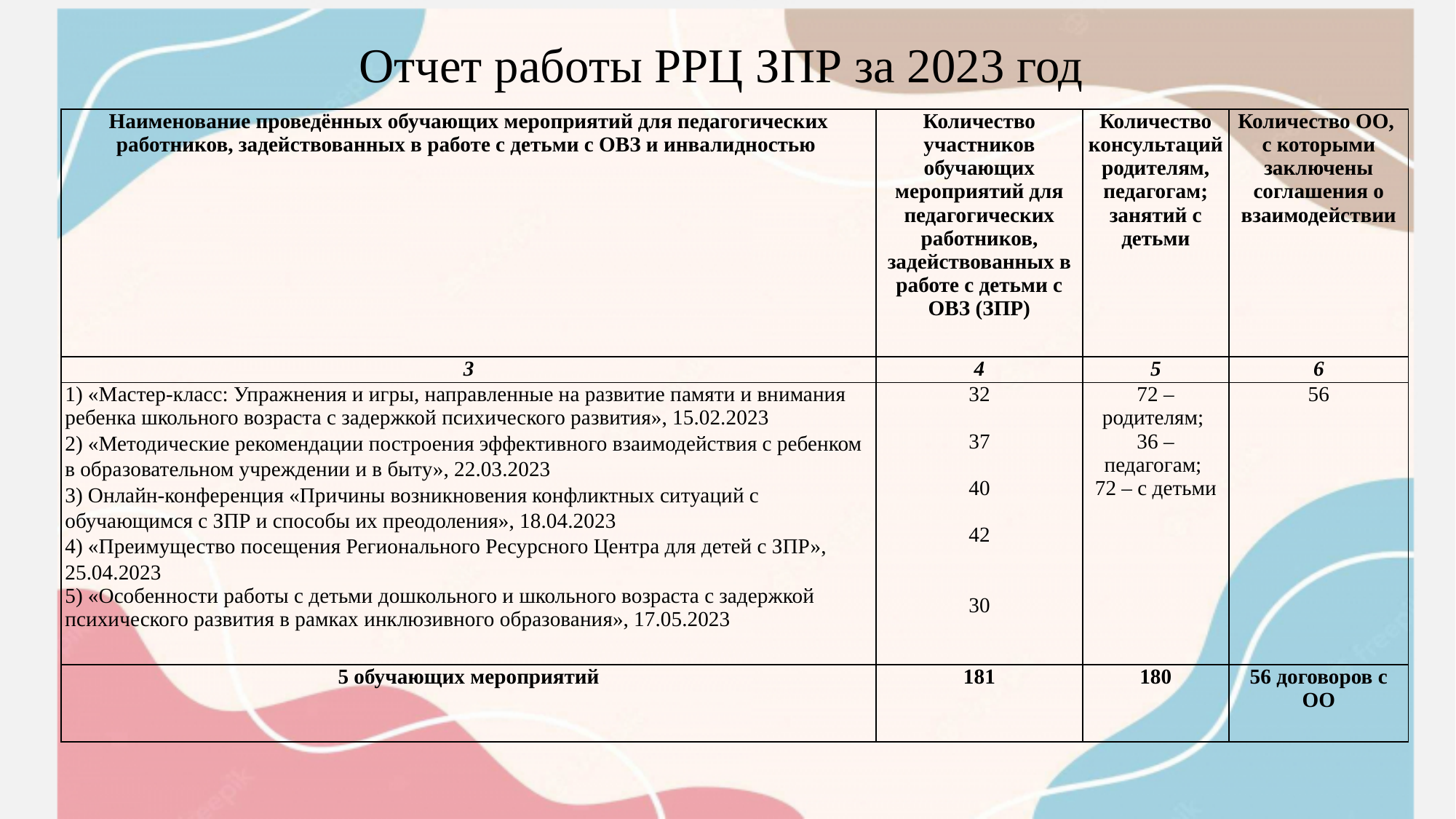

# Отчет работы РРЦ ЗПР за 2023 год
| Наименование проведённых обучающих мероприятий для педагогических работников, задействованных в работе с детьми с ОВЗ и инвалидностью | Количество участников обучающих мероприятий для педагогических работников, задействованных в работе с детьми с ОВЗ (ЗПР) | Количество консультаций родителям, педагогам; занятий с детьми | Количество ОО, с которыми заключены соглашения о взаимодействии |
| --- | --- | --- | --- |
| 3 | 4 | 5 | 6 |
| 1) «Мастер-класс: Упражнения и игры, направленные на развитие памяти и внимания ребенка школьного возраста с задержкой психического развития», 15.02.2023 2) «Методические рекомендации построения эффективного взаимодействия с ребенком в образовательном учреждении и в быту», 22.03.2023 3) Онлайн-конференция «Причины возникновения конфликтных ситуаций с обучающимся с ЗПР и способы их преодоления», 18.04.2023 4) «Преимущество посещения Регионального Ресурсного Центра для детей с ЗПР», 25.04.2023 5) «Особенности работы с детьми дошкольного и школьного возраста с задержкой психического развития в рамках инклюзивного образования», 17.05.2023 | 32   37   40   42   30 | 72 – родителям; 36 – педагогам; 72 – с детьми | 56 |
| 5 обучающих мероприятий | 181 | 180 | 56 договоров с ОО |